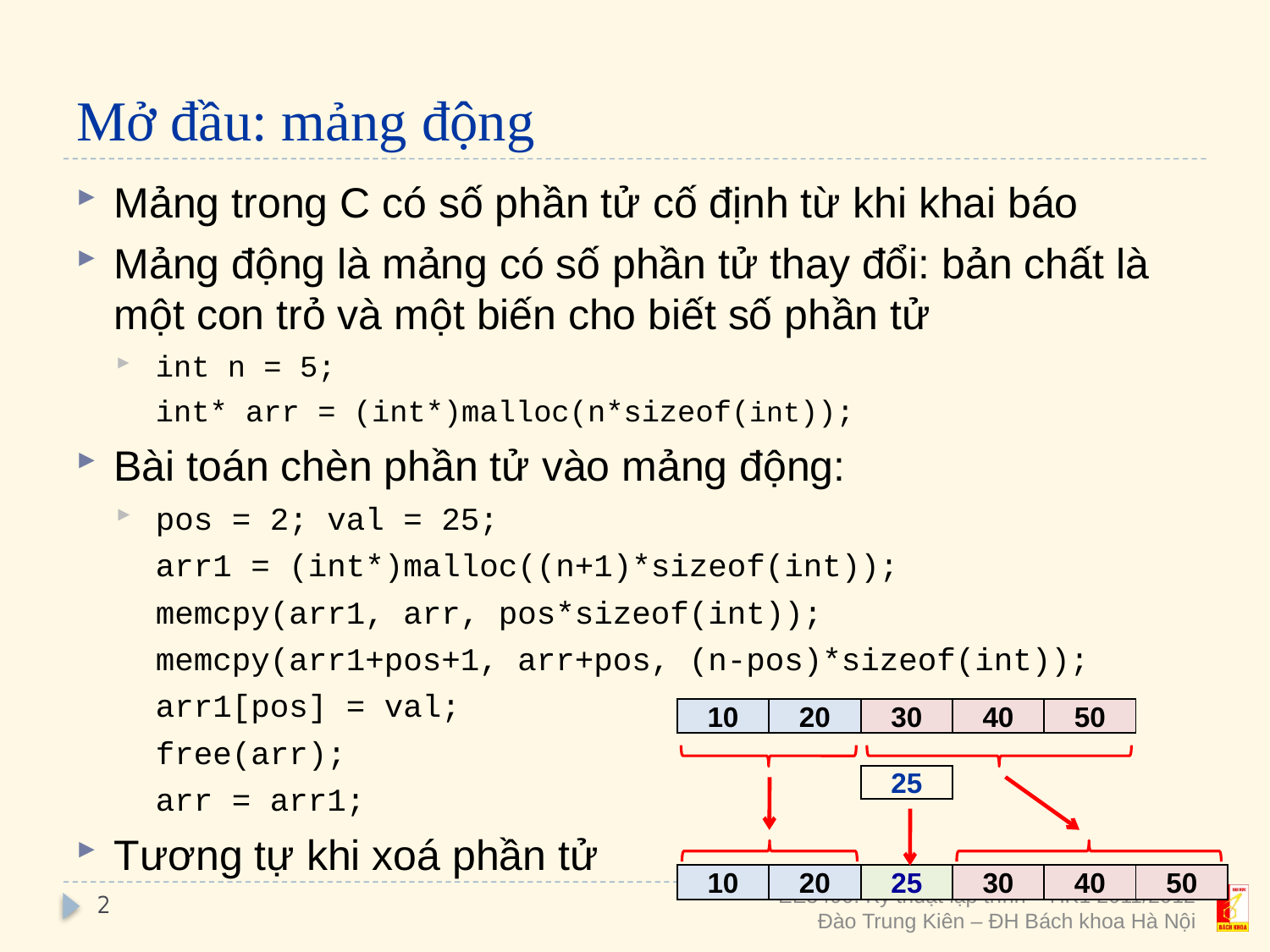

# Mở đầu: mảng động
Mảng trong C có số phần tử cố định từ khi khai báo
Mảng động là mảng có số phần tử thay đổi: bản chất là một con trỏ và một biến cho biết số phần tử
int n = 5;
int* arr = (int*)malloc(n*sizeof(int));
Bài toán chèn phần tử vào mảng động:
pos = 2; val = 25;
arr1 = (int*)malloc((n+1)*sizeof(int));
memcpy(arr1, arr, pos*sizeof(int));
memcpy(arr1+pos+1, arr+pos, (n-pos)*sizeof(int));
arr1[pos] = val;
free(arr);
arr = arr1;
Tương tự khi xoá phần tử
| 10 | 20 | 30 | 40 | 50 |  |
| --- | --- | --- | --- | --- | --- |
|  |  |  |  |  |  |
|  |  | 25 |  |  |  |
|  |  |  |  |  |  |
|  |  |  |  |  |  |
| 10 | 20 | 25 | 30 | 40 | 50 |

2
EE3490: Kỹ thuật lập trình – HK1 2011/2012
Đào Trung Kiên – ĐH Bách khoa Hà Nội